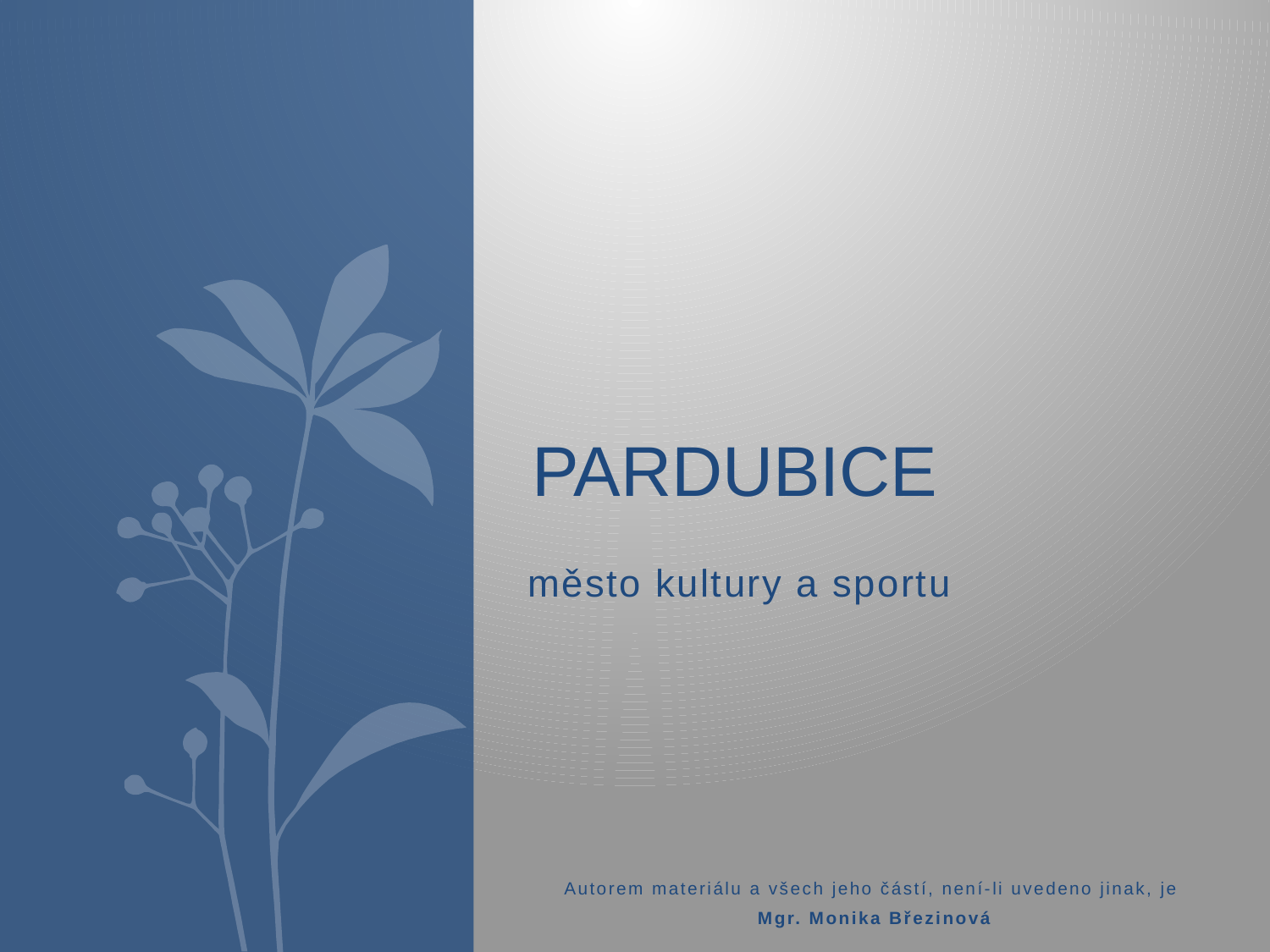

# Pardubice
město kultury a sportu

Autorem materiálu a všech jeho částí, není-li uvedeno jinak, je
 Mgr. Monika Březinová